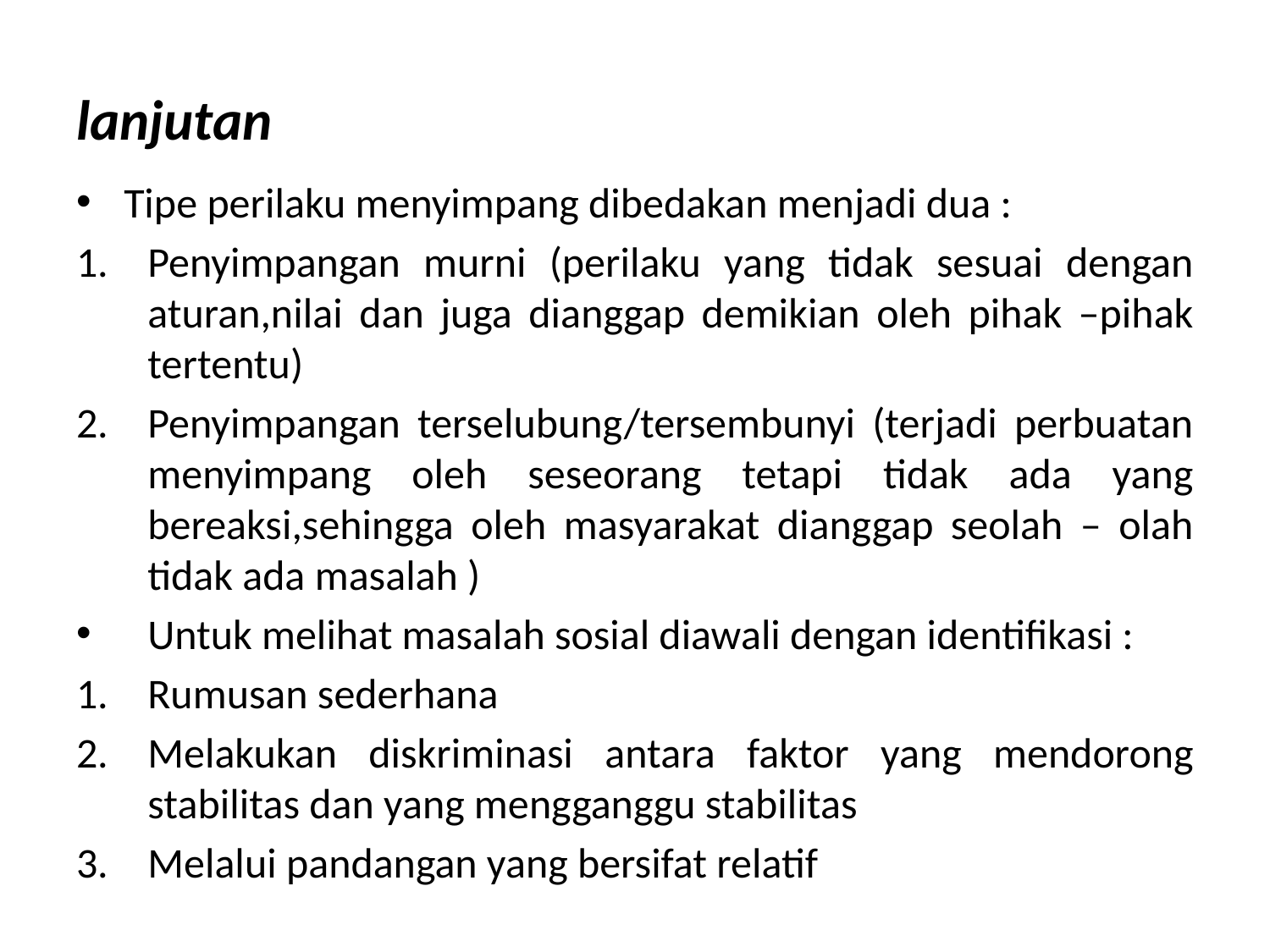

# lanjutan
Tipe perilaku menyimpang dibedakan menjadi dua :
Penyimpangan murni (perilaku yang tidak sesuai dengan aturan,nilai dan juga dianggap demikian oleh pihak –pihak tertentu)
Penyimpangan terselubung/tersembunyi (terjadi perbuatan menyimpang oleh seseorang tetapi tidak ada yang bereaksi,sehingga oleh masyarakat dianggap seolah – olah tidak ada masalah )
Untuk melihat masalah sosial diawali dengan identifikasi :
Rumusan sederhana
Melakukan diskriminasi antara faktor yang mendorong stabilitas dan yang mengganggu stabilitas
Melalui pandangan yang bersifat relatif